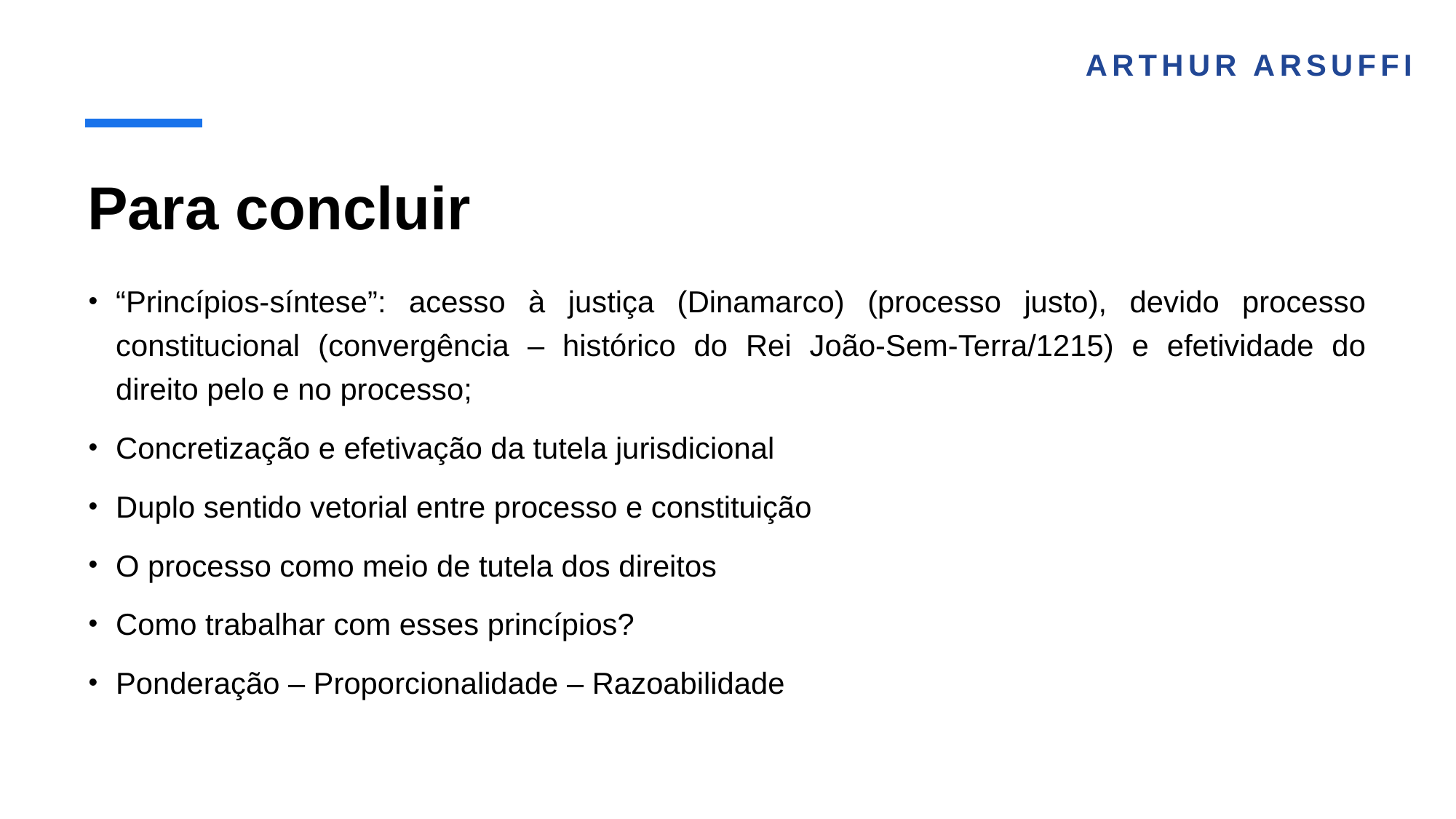

ARTHUR ARSUFFI
# Para concluir
“Princípios-síntese”: acesso à justiça (Dinamarco) (processo justo), devido processo constitucional (convergência – histórico do Rei João-Sem-Terra/1215) e efetividade do direito pelo e no processo;
Concretização e efetivação da tutela jurisdicional
Duplo sentido vetorial entre processo e constituição
O processo como meio de tutela dos direitos
Como trabalhar com esses princípios?
Ponderação – Proporcionalidade – Razoabilidade